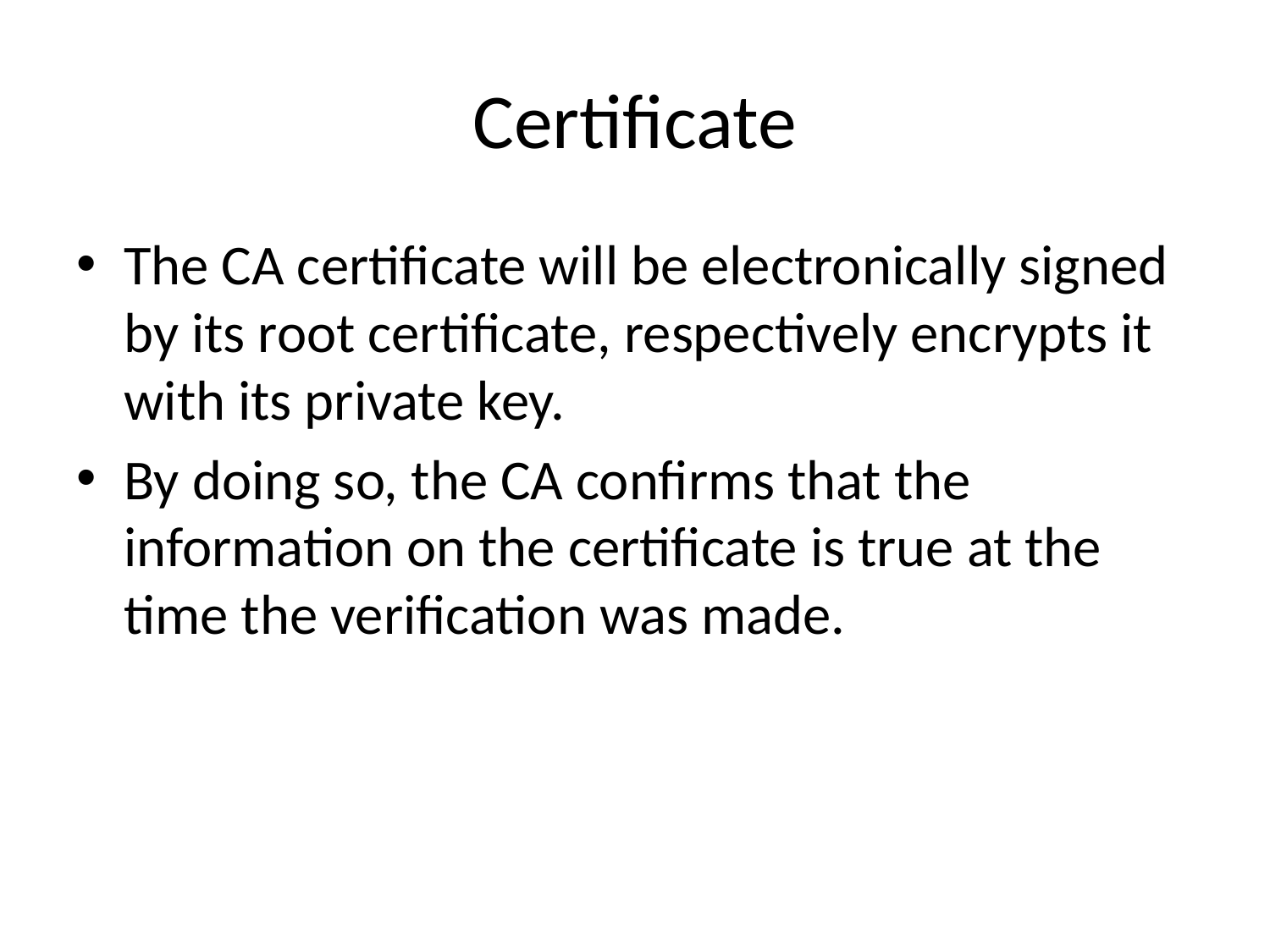

# Certificate
The CA certificate will be electronically signed by its root certificate, respectively encrypts it with its private key.
By doing so, the CA confirms that the information on the certificate is true at the time the verification was made.